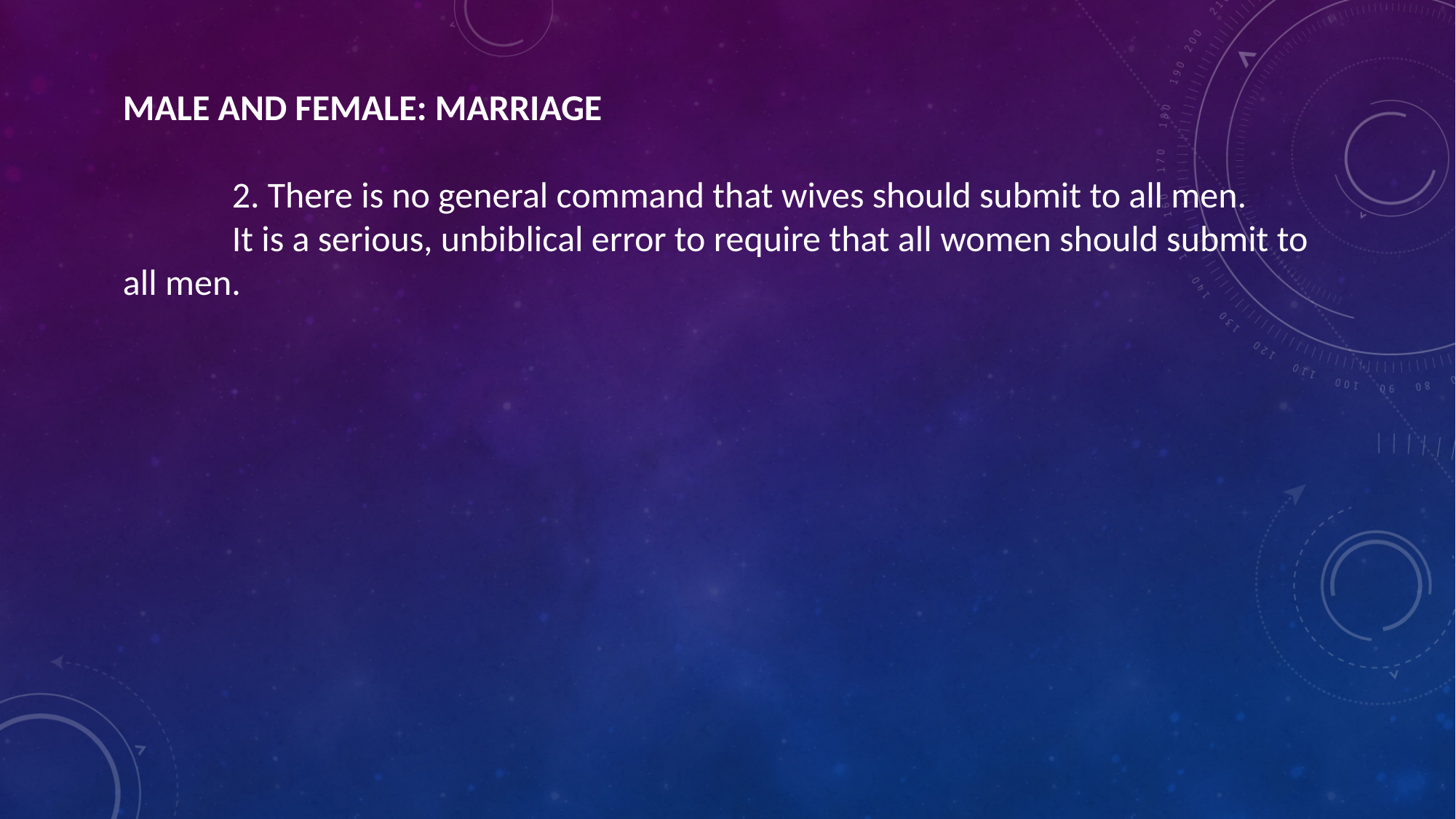

MALE AND FEMALE: MARRIAGE

	2. There is no general command that wives should submit to all men.
	It is a serious, unbiblical error to require that all women should submit to all men.